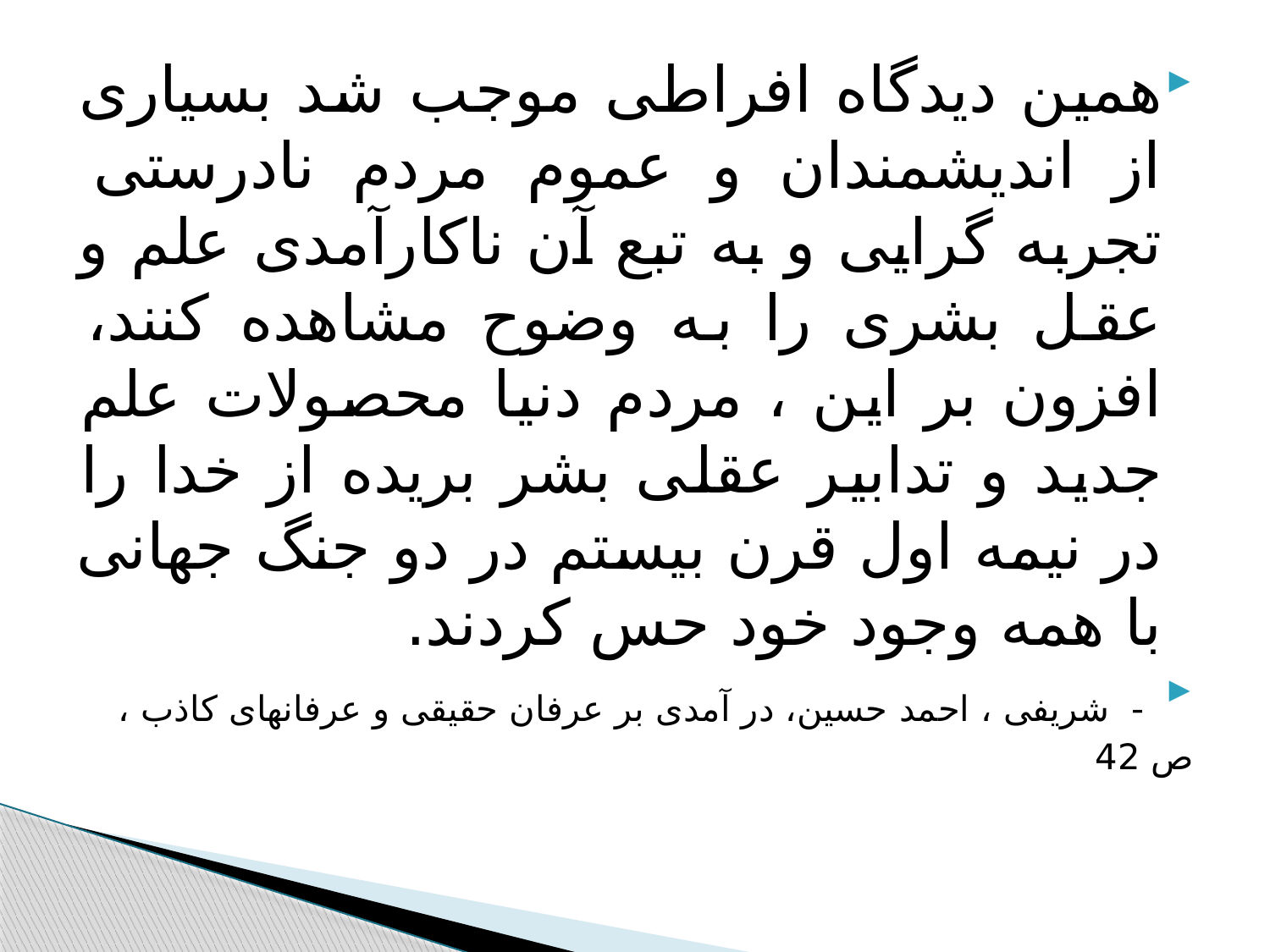

#
همین دیدگاه افراطی موجب شد بسیاری از اندیشمندان و عموم مردم نادرستی تجربه گرایی و به تبع آن ناکارآمدی علم و عقل بشری را به وضوح مشاهده کنند، افزون بر این ، مردم دنیا محصولات علم جدید و تدابیر عقلی بشر بریده از خدا را در نیمه اول قرن بیستم در دو جنگ جهانی با همه وجود خود حس کردند.
 -  شریفی ، احمد حسین، در آمدی بر عرفان حقیقی و عرفانهای کاذب ، ص 42